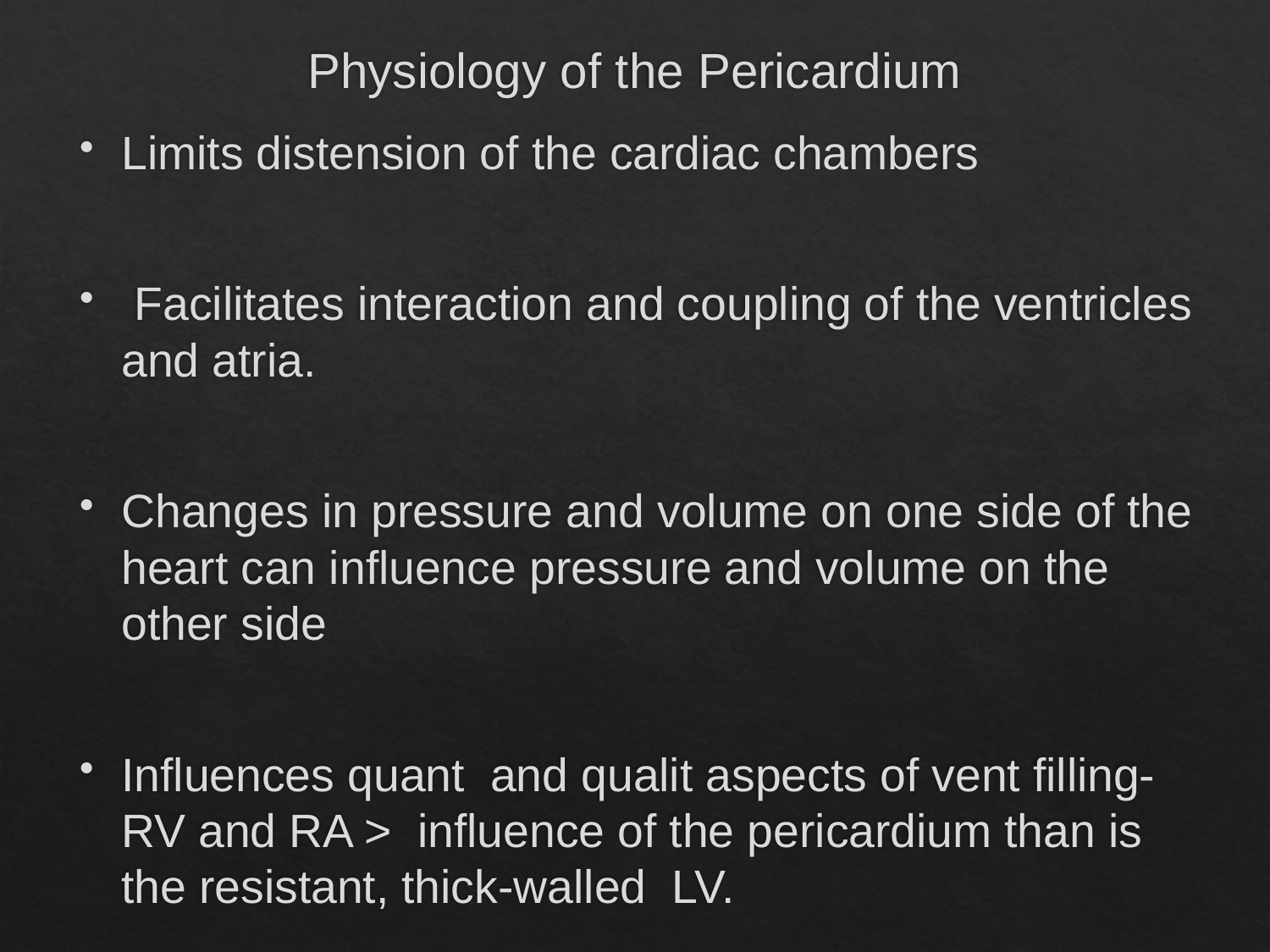

# Physiology of the Pericardium
Limits distension of the cardiac chambers

 Facilitates interaction and coupling of the ventricles and atria.

Changes in pressure and volume on one side of the heart can influence pressure and volume on the other side

Influences quant  and qualit aspects of vent filling- RV and RA >  influence of the pericardium than is the resistant, thick-walled  LV.